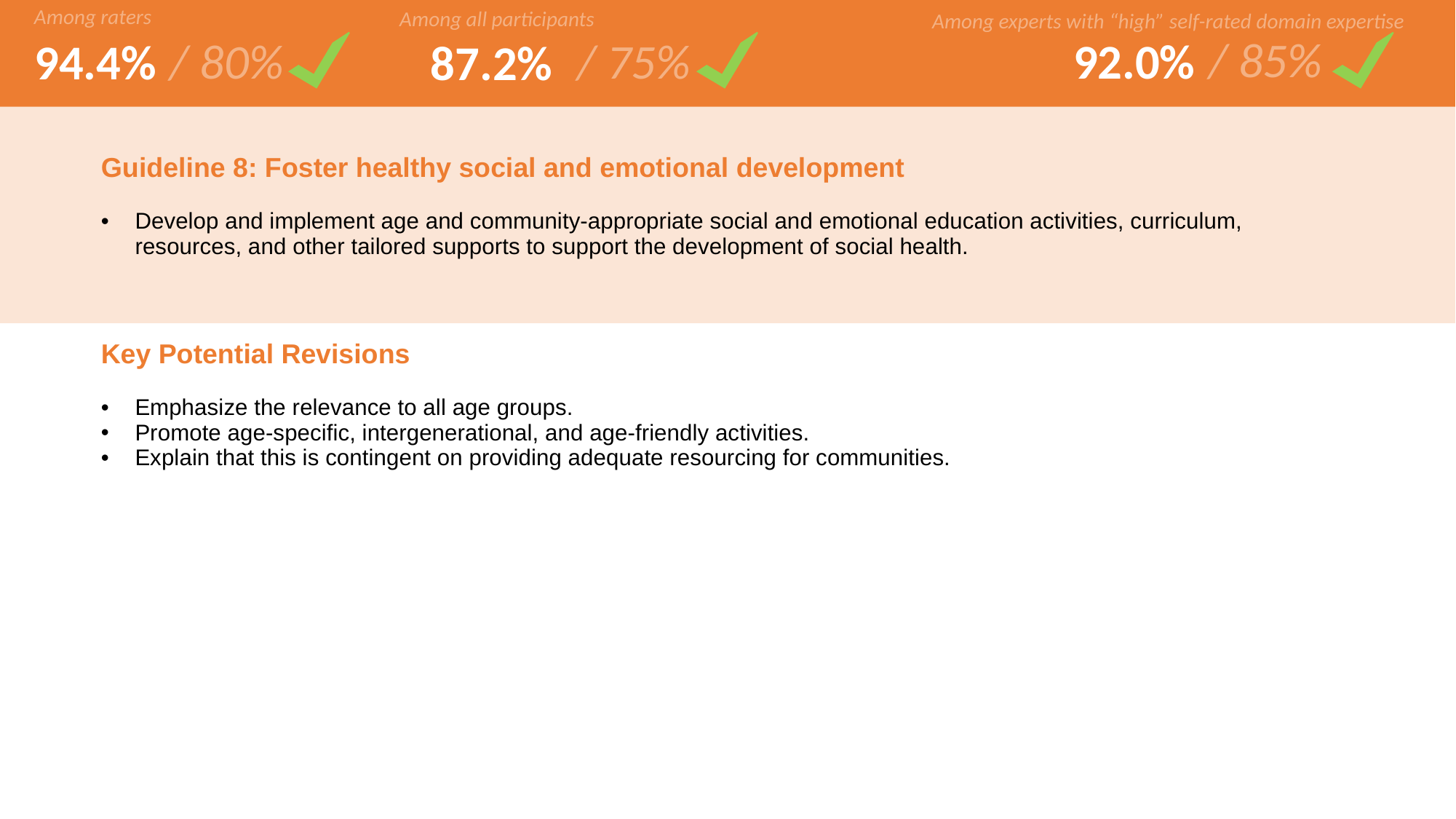

Among raters

Among all participants
/ 80%
/ 75%
94.4%
87.2%
Among experts with “high” self-rated domain expertise

/ 85%
92.0%

| Guideline 8: Foster healthy social and emotional development Develop and implement age and community-appropriate social and emotional education activities, curriculum, resources, and other tailored supports to support the development of social health. |
| --- |
| Key Potential Revisions Emphasize the relevance to all age groups. Promote age-specific, intergenerational, and age-friendly activities. Explain that this is contingent on providing adequate resourcing for communities. |
| --- |